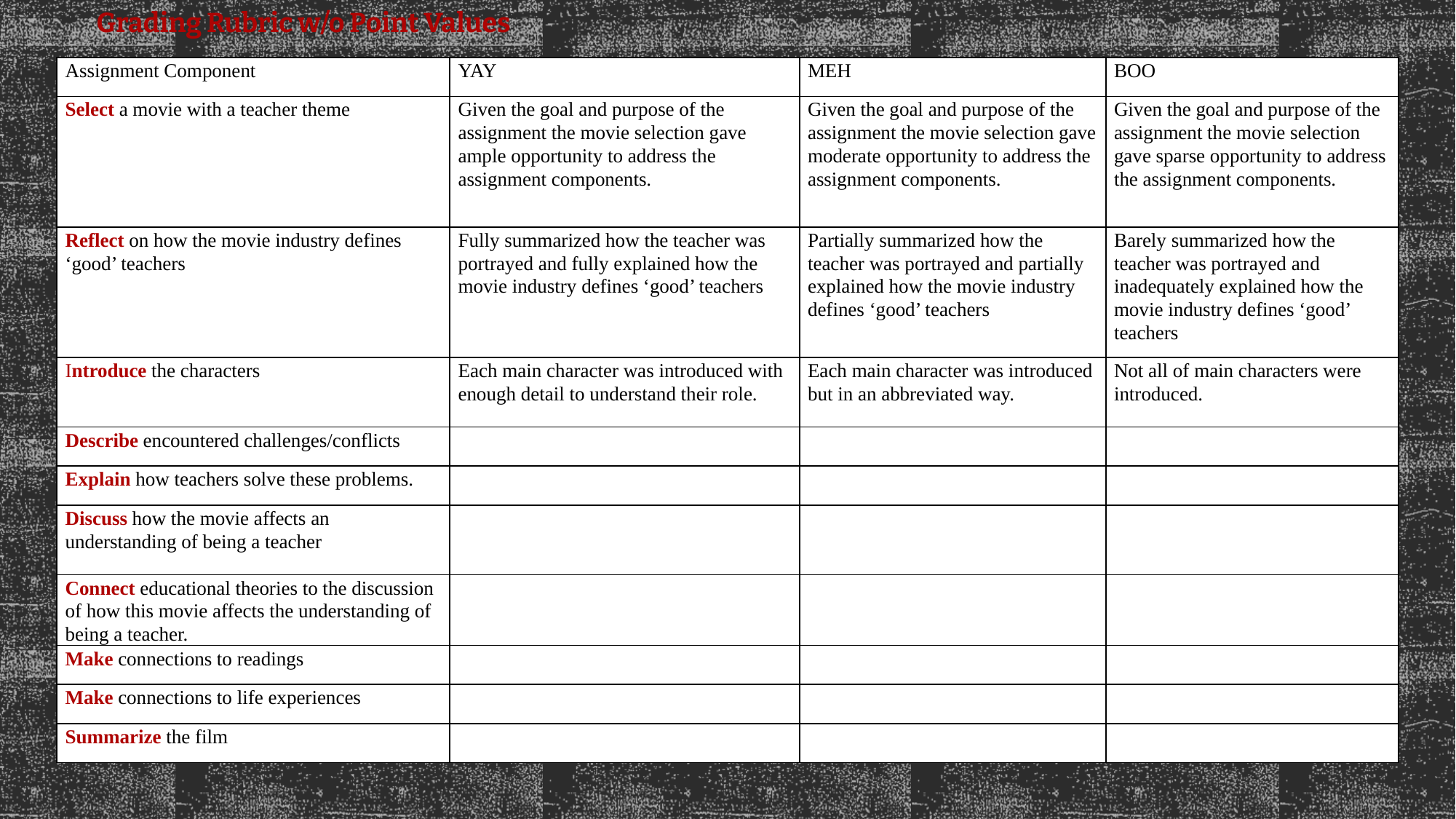

Grading Rubric w/o Point Values
| Assignment Component | YAY | MEH | BOO |
| --- | --- | --- | --- |
| Select a movie with a teacher theme | Given the goal and purpose of the assignment the movie selection gave ample opportunity to address the assignment components. | Given the goal and purpose of the assignment the movie selection gave moderate opportunity to address the assignment components. | Given the goal and purpose of the assignment the movie selection gave sparse opportunity to address the assignment components. |
| Reflect on how the movie industry defines ‘good’ teachers | Fully summarized how the teacher was portrayed and fully explained how the movie industry defines ‘good’ teachers | Partially summarized how the teacher was portrayed and partially explained how the movie industry defines ‘good’ teachers | Barely summarized how the teacher was portrayed and inadequately explained how the movie industry defines ‘good’ teachers |
| Introduce the characters | Each main character was introduced with enough detail to understand their role. | Each main character was introduced but in an abbreviated way. | Not all of main characters were introduced. |
| Describe encountered challenges/conflicts |  |  |  |
| Explain how teachers solve these problems. |  |  |  |
| Discuss how the movie affects an understanding of being a teacher |  |  |  |
| Connect educational theories to the discussion of how this movie affects the understanding of being a teacher. |  |  |  |
| Make connections to readings |  |  |  |
| Make connections to life experiences |  |  |  |
| Summarize the film |  |  |  |